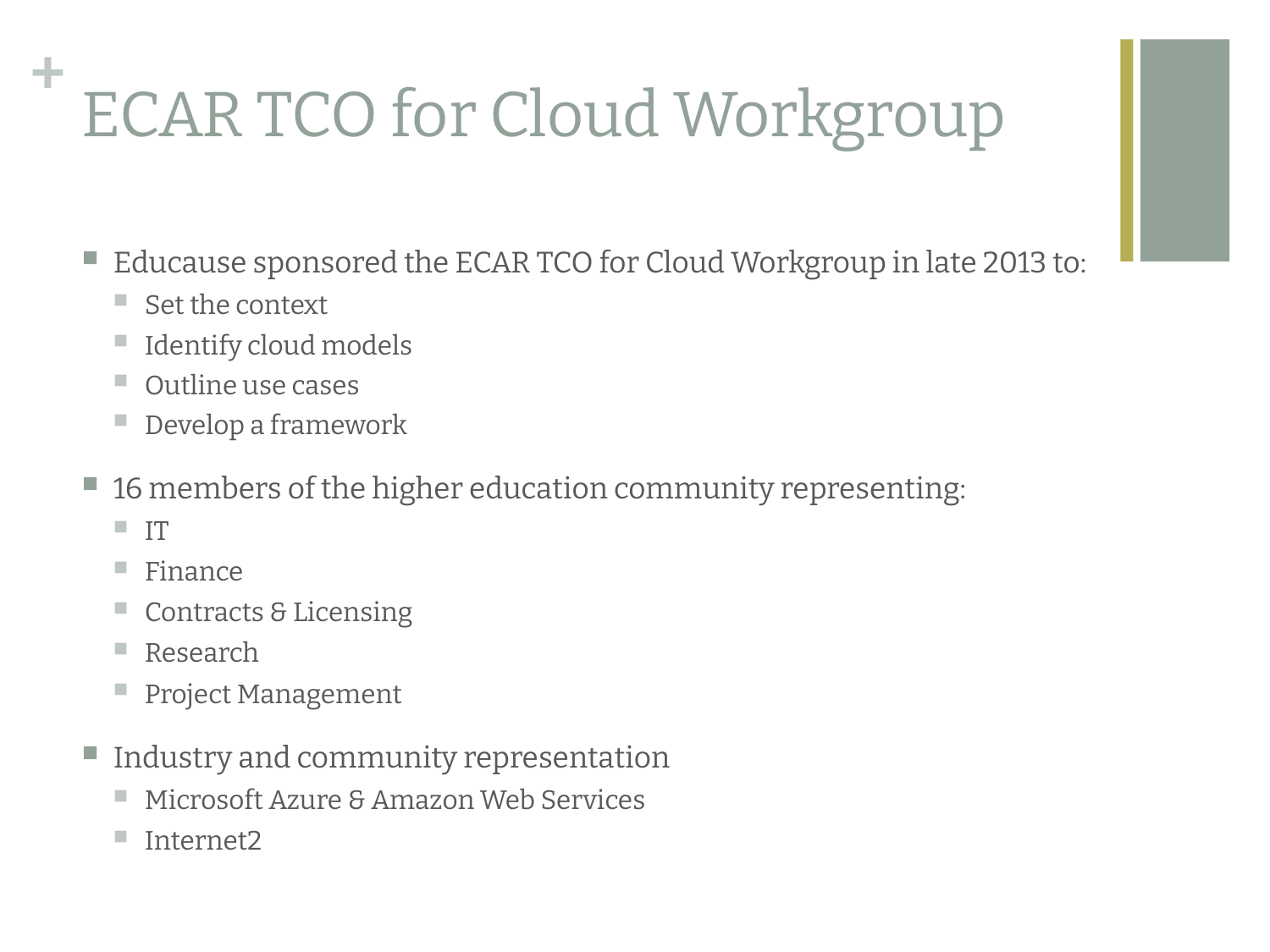

# ECAR TCO for Cloud Workgroup
Educause sponsored the ECAR TCO for Cloud Workgroup in late 2013 to:
Set the context
Identify cloud models
Outline use cases
Develop a framework
16 members of the higher education community representing:
IT
Finance
Contracts & Licensing
Research
Project Management
Industry and community representation
Microsoft Azure & Amazon Web Services
Internet2